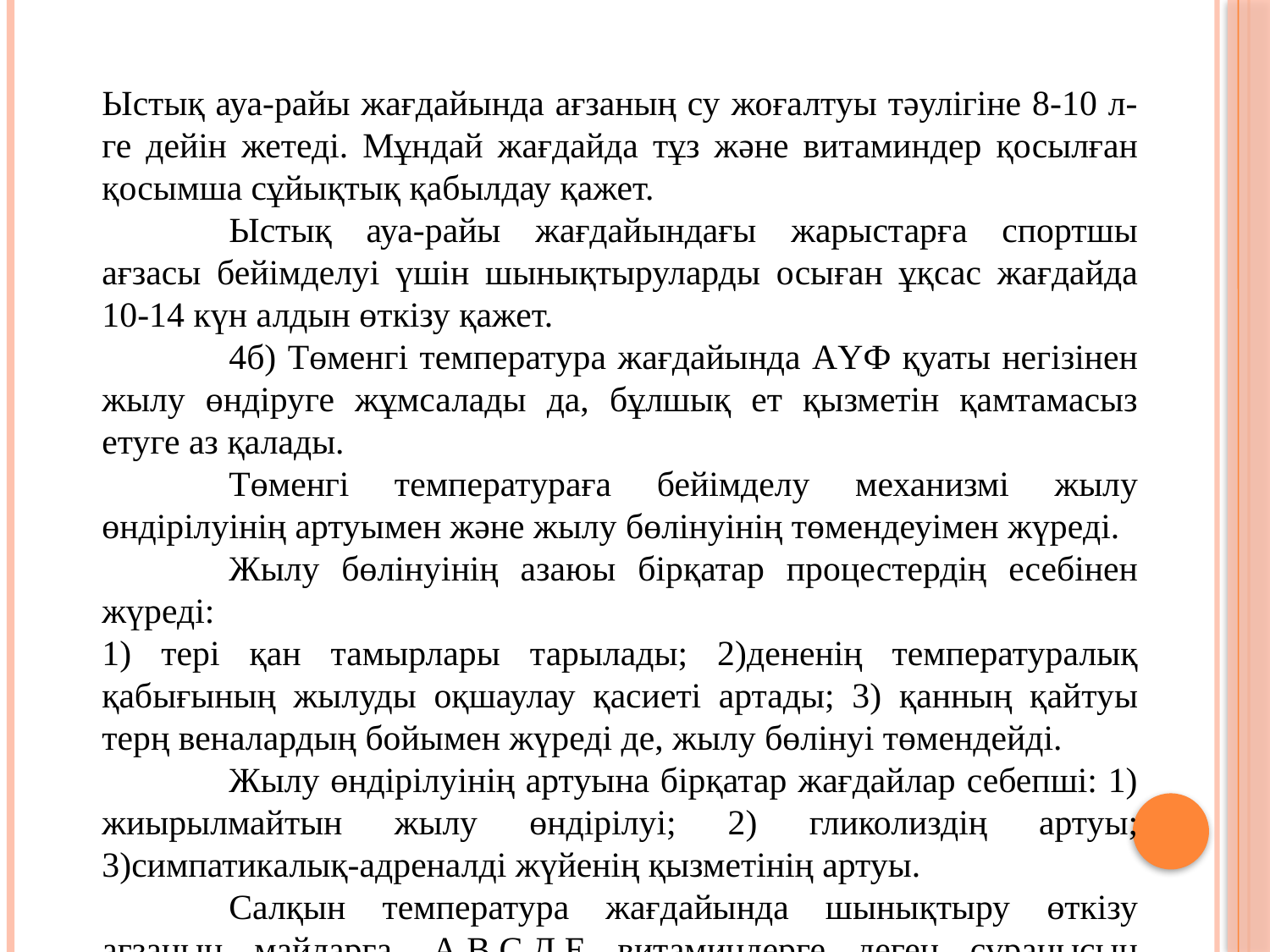

Ыстық ауа-райы жағдайында ағзаның су жоғалтуы тәулігіне 8-10 л-ге дейін жетеді. Мұндай жағдайда тұз және витаминдер қосылған қосымша сұйықтық қабылдау қажет.
	Ыстық ауа-райы жағдайындағы жарыстарға спортшы ағзасы бейімделуі үшін шынықтыруларды осыған ұқсас жағдайда 10-14 күн алдын өткізу қажет.
	4б) Төменгі температура жағдайында АҮФ қуаты негізінен жылу өндіруге жұмсалады да, бұлшық ет қызметін қамтамасыз етуге аз қалады.
	Төменгі температураға бейімделу механизмі жылу өндірілуінің артуымен және жылу бөлінуінің төмендеуімен жүреді.
	Жылу бөлінуінің азаюы бірқатар процестердің есебінен жүреді:
1) тері қан тамырлары тарылады; 2)дененің температуралық қабығының жылуды оқшаулау қасиеті артады; 3) қанның қайтуы терң веналардың бойымен жүреді де, жылу бөлінуі төмендейді.
	Жылу өндірілуінің артуына бірқатар жағдайлар себепші: 1) жиырылмайтын жылу өндірілуі; 2) гликолиздің артуы; 3)симпатикалық-адреналді жүйенің қызметінің артуы.
	Салқын температура жағдайында шынықтыру өткізу ағзаның майларға, А,В,С.Д,Е витаминдерге деген сұранысын арттырады.